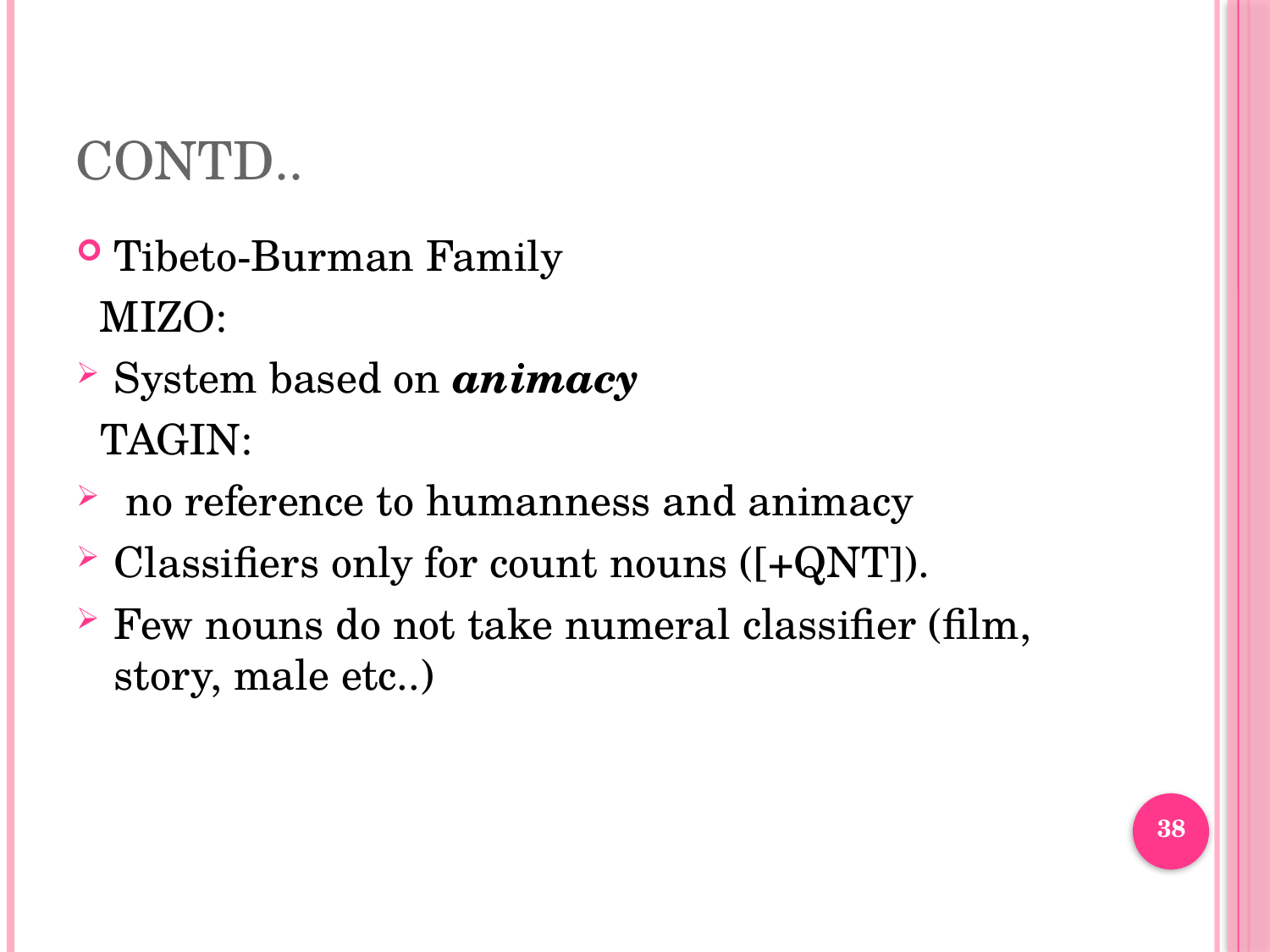

# Contd..
Tibeto-Burman Family
  MIZO:
System based on animacy
  TAGIN:
 no reference to humanness and animacy
Classifiers only for count nouns ([+QNT]).
Few nouns do not take numeral classifier (film, story, male etc..)

38